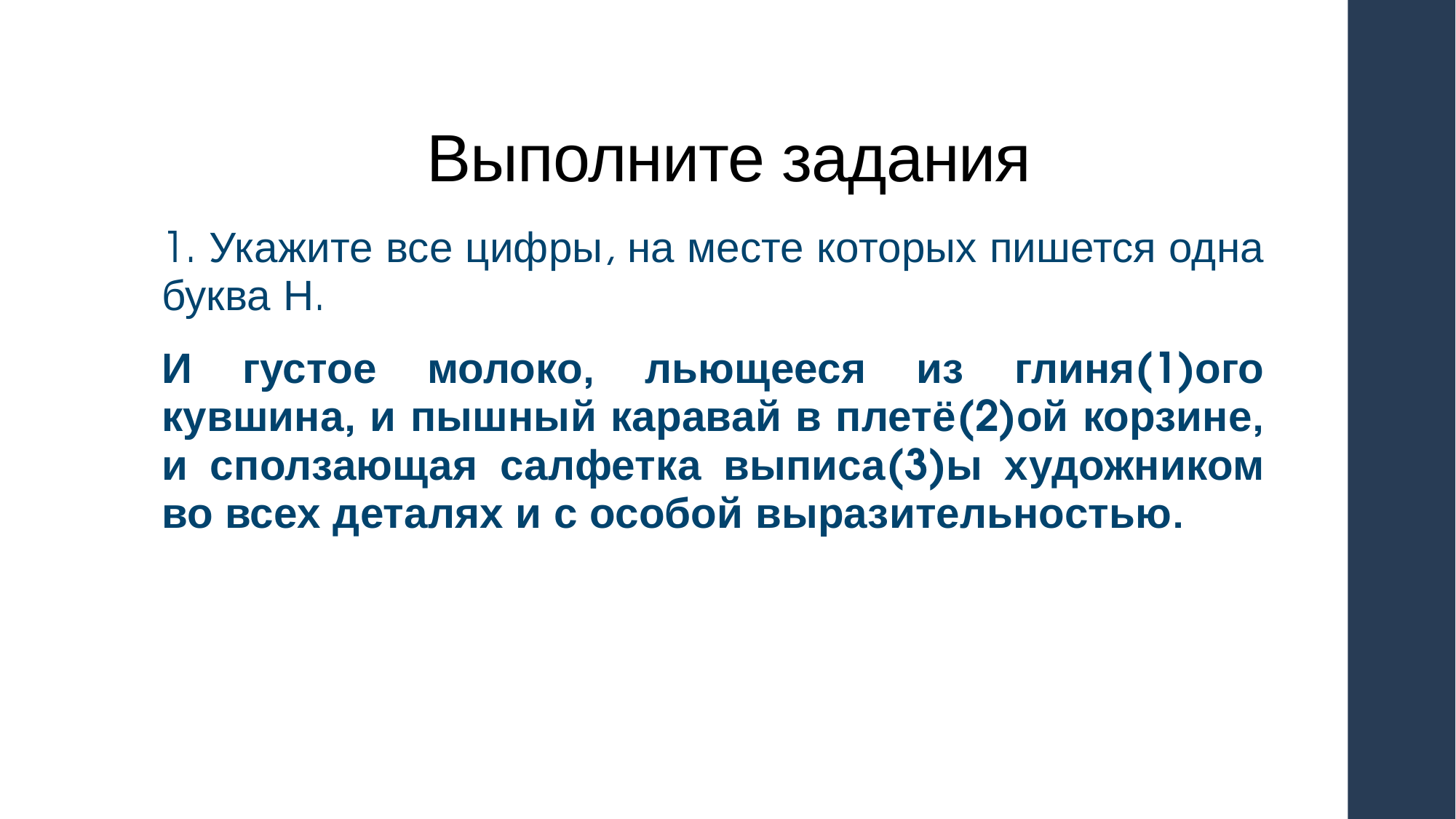

# Выполните задания
1. Укажите все цифры, на месте которых пишется одна буква Н.
И густое молоко, льющееся из глиня(1)ого кувшина, и пышный каравай в плетё(2)ой корзине, и сползающая салфетка выписа(3)ы художником во всех деталях и с особой выразительностью.